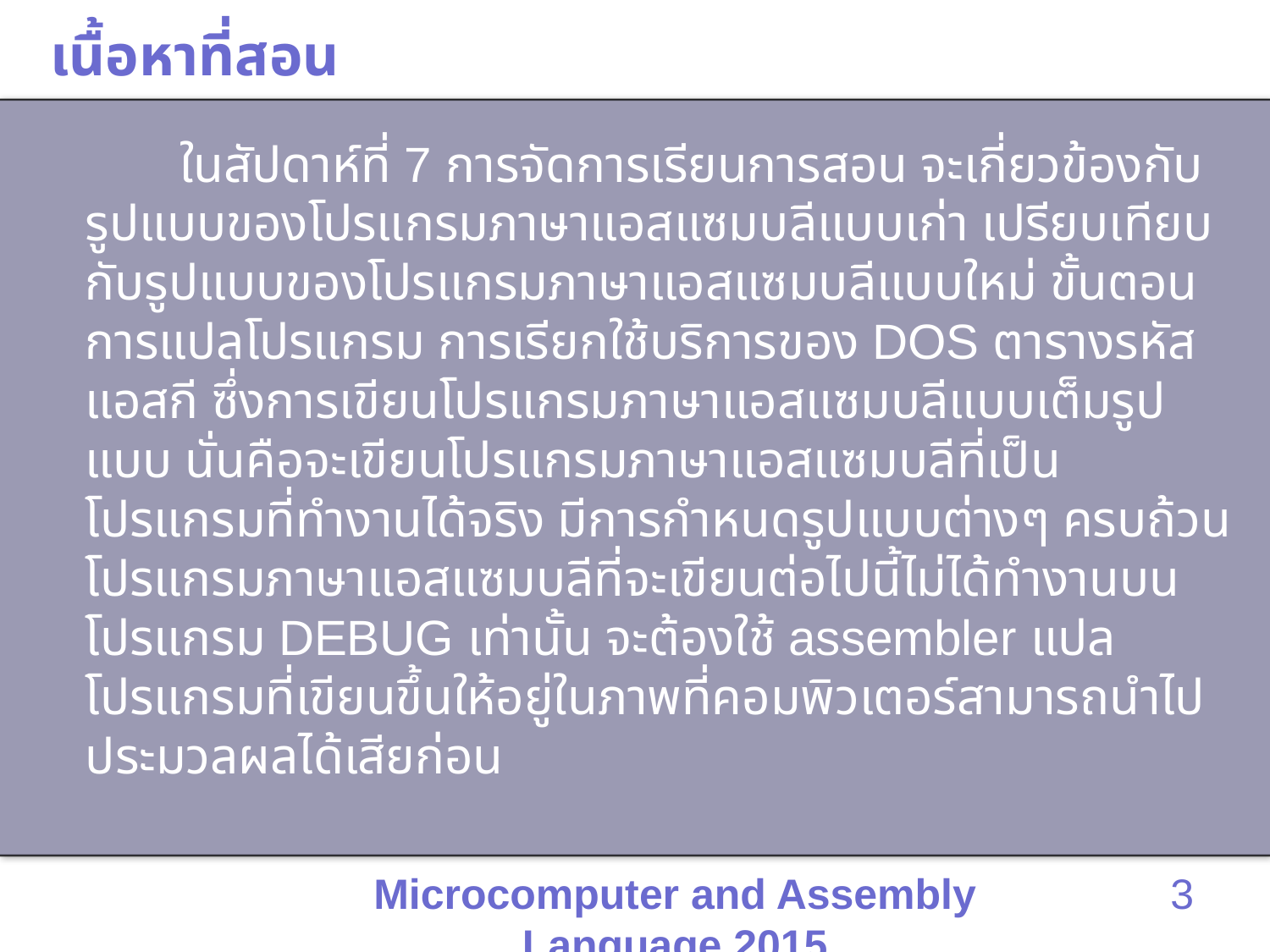

# เนื้อหาที่สอน
           ในสัปดาห์ที่ 7 การจัดการเรียนการสอน จะเกี่ยวข้องกับรูปแบบของโปรแกรมภาษาแอสแซมบลีแบบเก่า เปรียบเทียบกับรูปแบบของโปรแกรมภาษาแอสแซมบลีแบบใหม่ ขั้นตอนการแปลโปรแกรม การเรียกใช้บริการของ DOS ตารางรหัสแอสกี ซึ่งการเขียนโปรแกรมภาษาแอสแซมบลีแบบเต็มรูปแบบ นั่นคือจะเขียนโปรแกรมภาษาแอสแซมบลีที่เป็นโปรแกรมที่ทำงานได้จริง มีการกำหนดรูปแบบต่างๆ ครบถ้วน โปรแกรมภาษาแอสแซมบลีที่จะเขียนต่อไปนี้ไม่ได้ทำงานบนโปรแกรม DEBUG เท่านั้น จะต้องใช้ assembler แปลโปรแกรมที่เขียนขึ้นให้อยู่ในภาพที่คอมพิวเตอร์สามารถนำไปประมวลผลได้เสียก่อน
Microcomputer and Assembly Language 2015
3